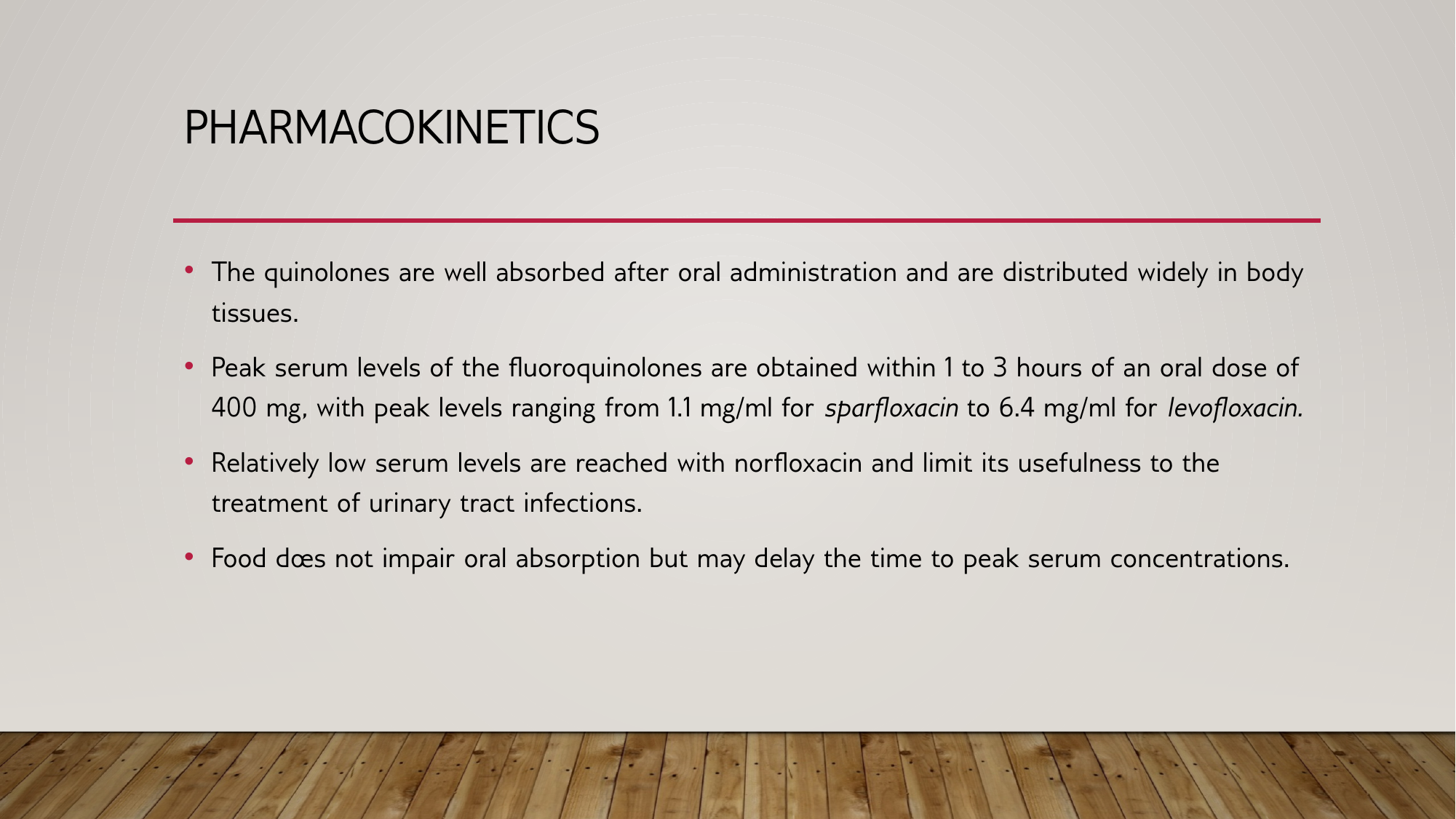

# PHARMACOKINETICS
The quinolones are well absorbed after oral administration and are distributed widely in body tissues.
Peak serum levels of the fluoroquinolones are obtained within 1 to 3 hours of an oral dose of 400 mg, with peak levels ranging from 1.1 mg/ml for sparfloxacin to 6.4 mg/ml for levofloxacin.
Relatively low serum levels are reached with norfloxacin and limit its usefulness to the treatment of urinary tract infections.
Food does not impair oral absorption but may delay the time to peak serum concentrations.